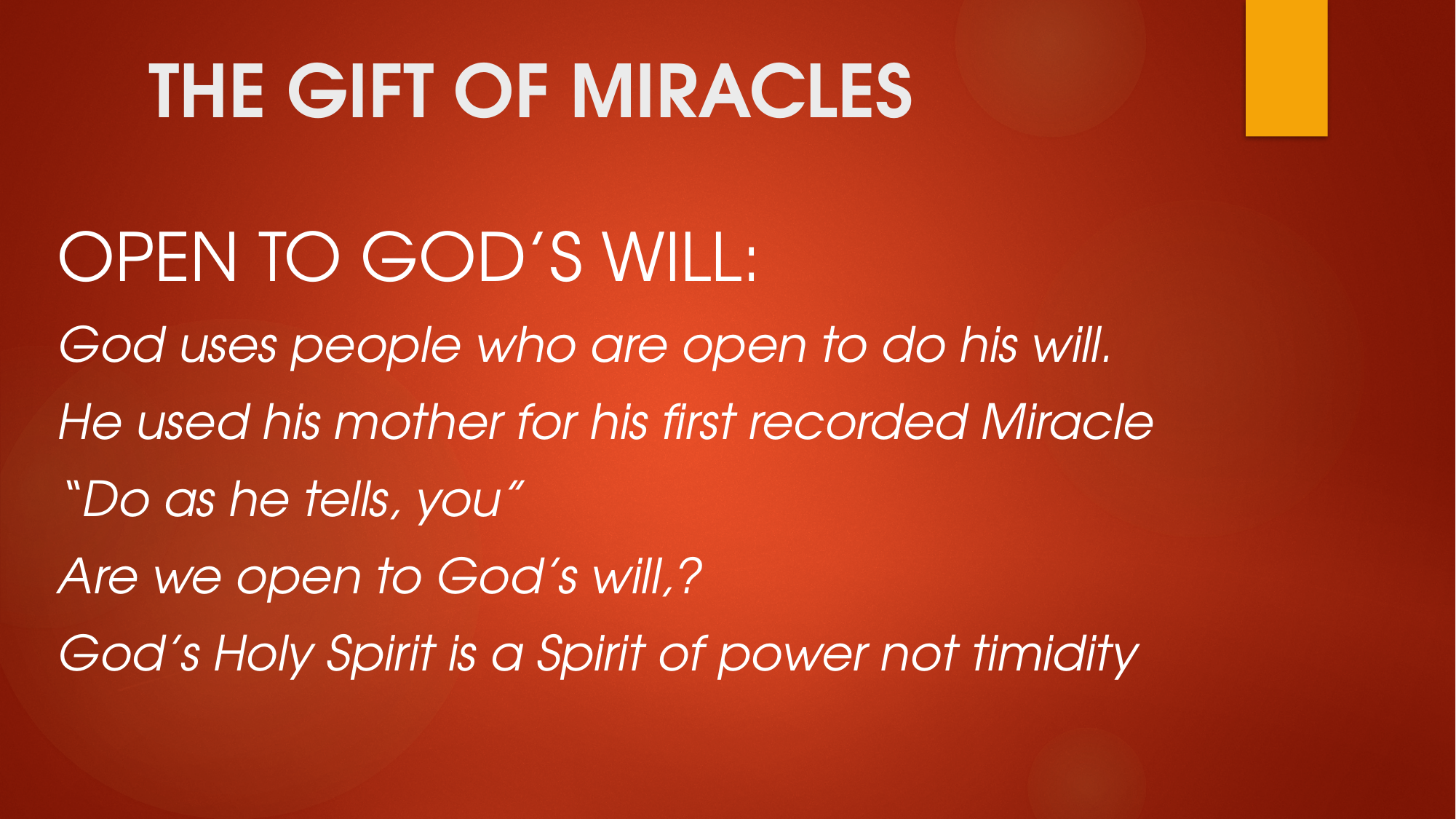

# THE GIFT OF MIRACLES
Open to God’s will:
God uses people who are open to do his will.
He used his mother for his first recorded Miracle
“Do as he tells, you”
Are we open to God’s will,?
God’s Holy Spirit is a Spirit of power not timidity